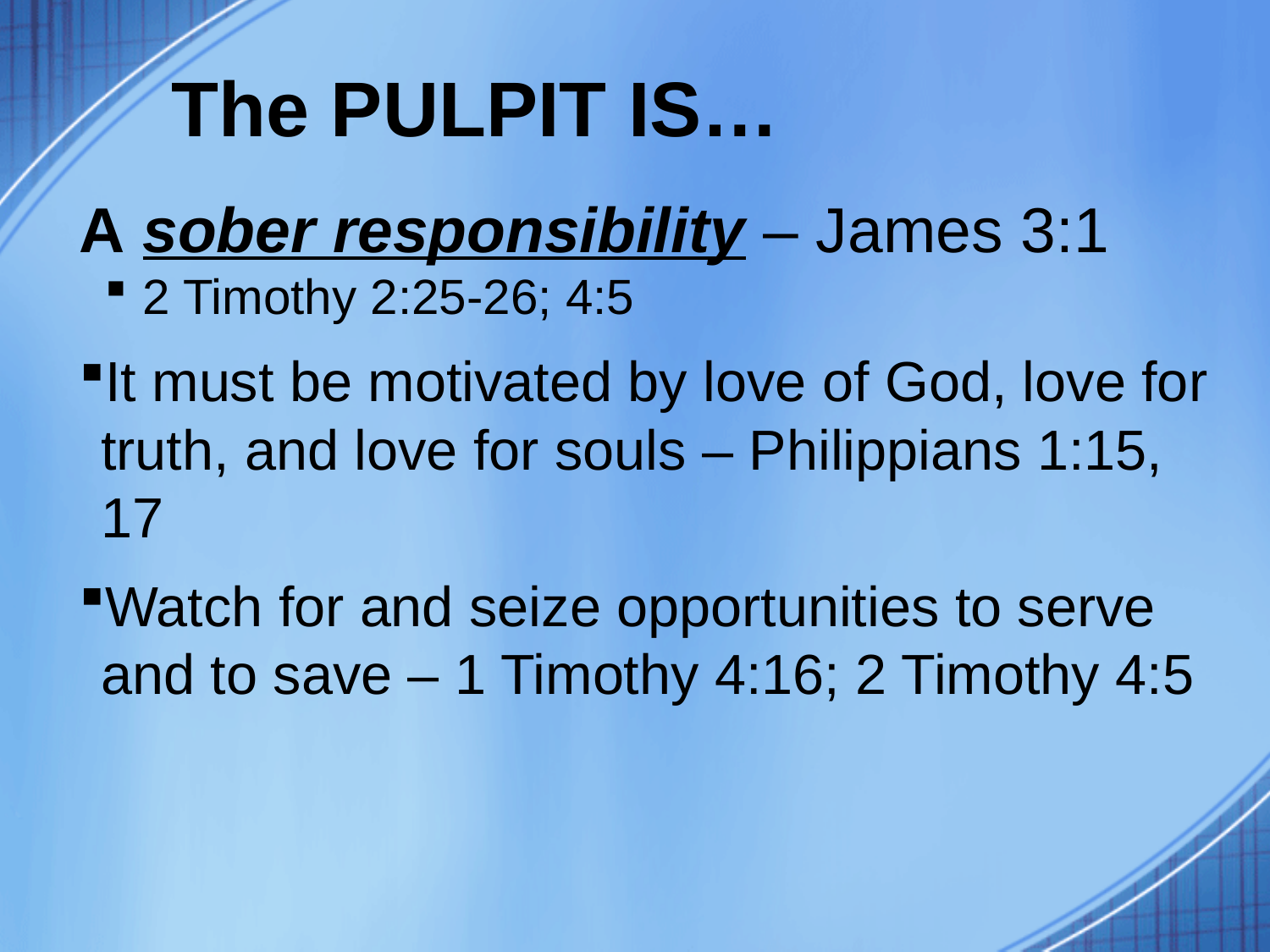

# The PULPIT IS…
A sober responsibility – James 3:1
2 Timothy 2:25-26; 4:5
It must be motivated by love of God, love for truth, and love for souls – Philippians 1:15, 17
Watch for and seize opportunities to serve and to save – 1 Timothy 4:16; 2 Timothy 4:5